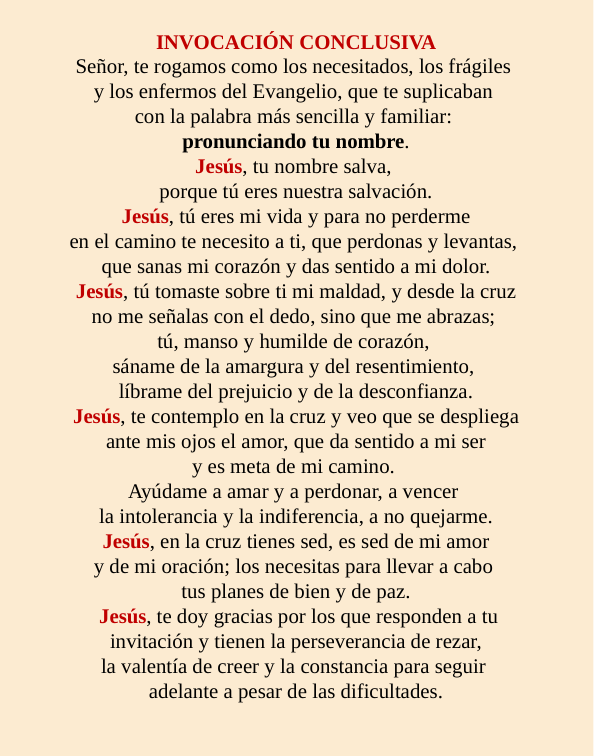

INVOCACIÓN CONCLUSIVA
Señor, te rogamos como los necesitados, los frágiles
y los enfermos del Evangelio, que te suplicaban
con la palabra más sencilla y familiar:
pronunciando tu nombre.
Jesús, tu nombre salva,
porque tú eres nuestra salvación.
 Jesús, tú eres mi vida y para no perderme
en el camino te necesito a ti, que perdonas y levantas,
que sanas mi corazón y das sentido a mi dolor.
 Jesús, tú tomaste sobre ti mi maldad, y desde la cruz
no me señalas con el dedo, sino que me abrazas;
tú, manso y humilde de corazón,
sáname de la amargura y del resentimiento,
líbrame del prejuicio y de la desconfianza.
 Jesús, te contemplo en la cruz y veo que se despliega
ante mis ojos el amor, que da sentido a mi ser
y es meta de mi camino.
Ayúdame a amar y a perdonar, a vencer
la intolerancia y la indiferencia, a no quejarme.
 Jesús, en la cruz tienes sed, es sed de mi amor
y de mi oración; los necesitas para llevar a cabo
tus planes de bien y de paz.
 Jesús, te doy gracias por los que responden a tu invitación y tienen la perseverancia de rezar,
la valentía de creer y la constancia para seguir
adelante a pesar de las dificultades.